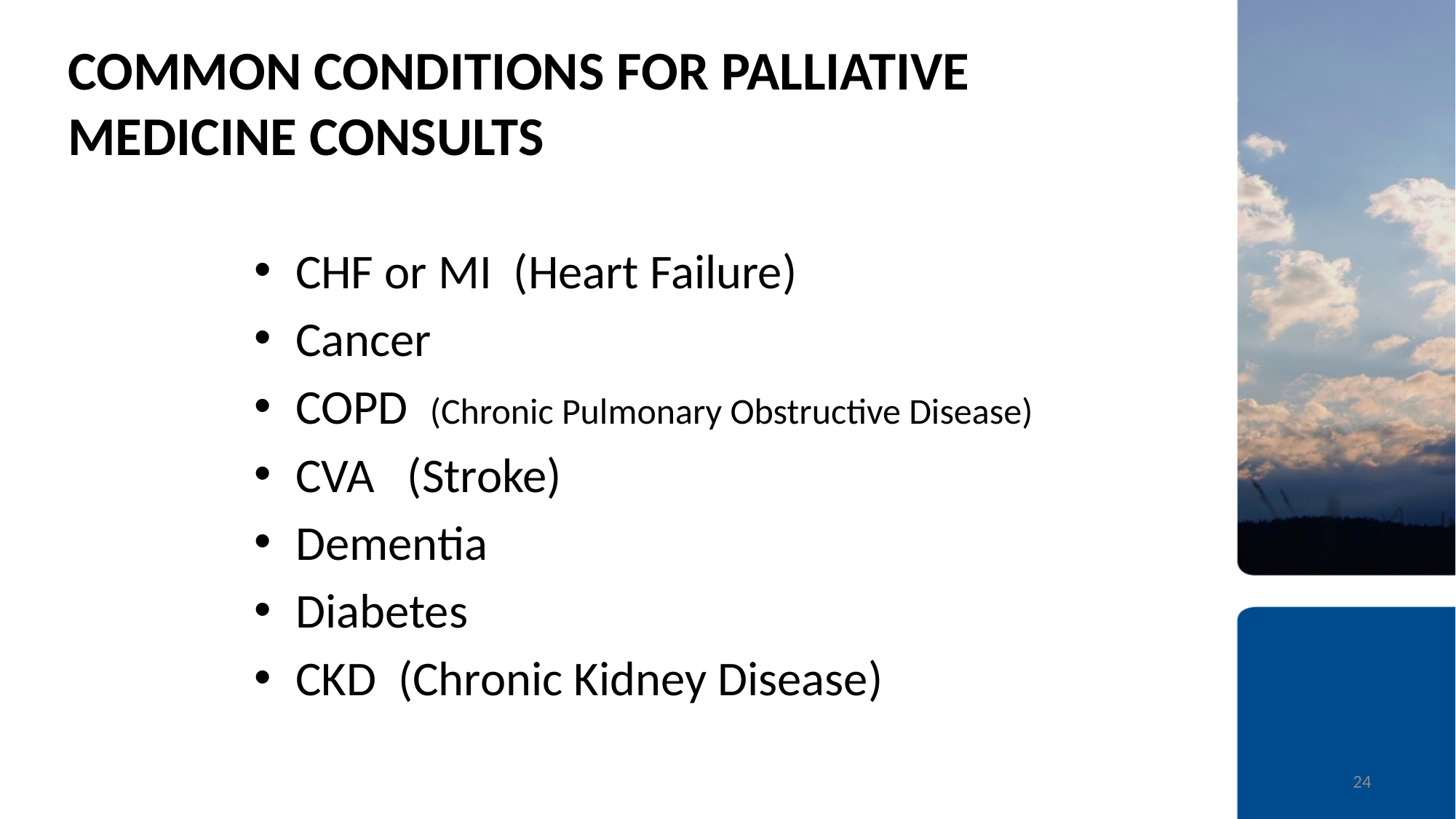

# COMMON CONDITIONS FOR PALLIATIVE MEDICINE CONSULTS
CHF or MI  (Heart Failure)
Cancer
COPD  (Chronic Pulmonary Obstructive Disease)
CVA   (Stroke)
Dementia
Diabetes
CKD  (Chronic Kidney Disease)

24